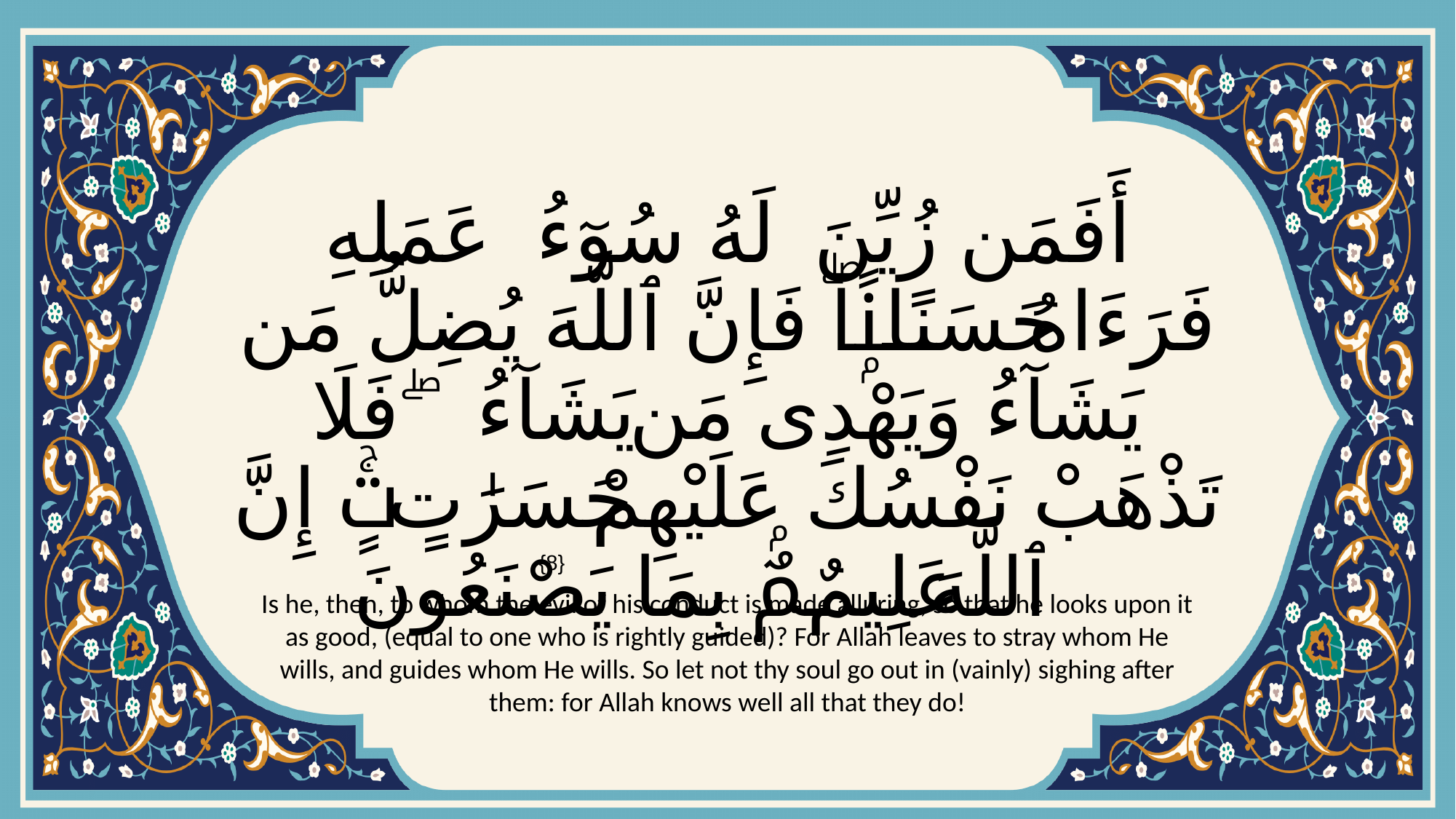

# أَفَمَن زُيِّنَ لَهُۥ سُوٓءُ عَمَلِهِۦ فَرَءَاهُ حَسَنًۭاۖ فَإِنَّ ٱللَّهَ يُضِلُّ مَن يَشَآءُ وَيَهْدِى مَن يَشَآءُ ۖ فَلَا تَذْهَبْ نَفْسُكَ عَلَيْهِمْ حَسَرَٰتٍۚ إِنَّ ٱللَّهَ عَلِيمٌۢ بِمَا يَصْنَعُونَ
{8}
Is he, then, to whom the evil of his conduct is made alluring, so that he looks upon it as good, (equal to one who is rightly guided)? For Allah leaves to stray whom He wills, and guides whom He wills. So let not thy soul go out in (vainly) sighing after them: for Allah knows well all that they do!